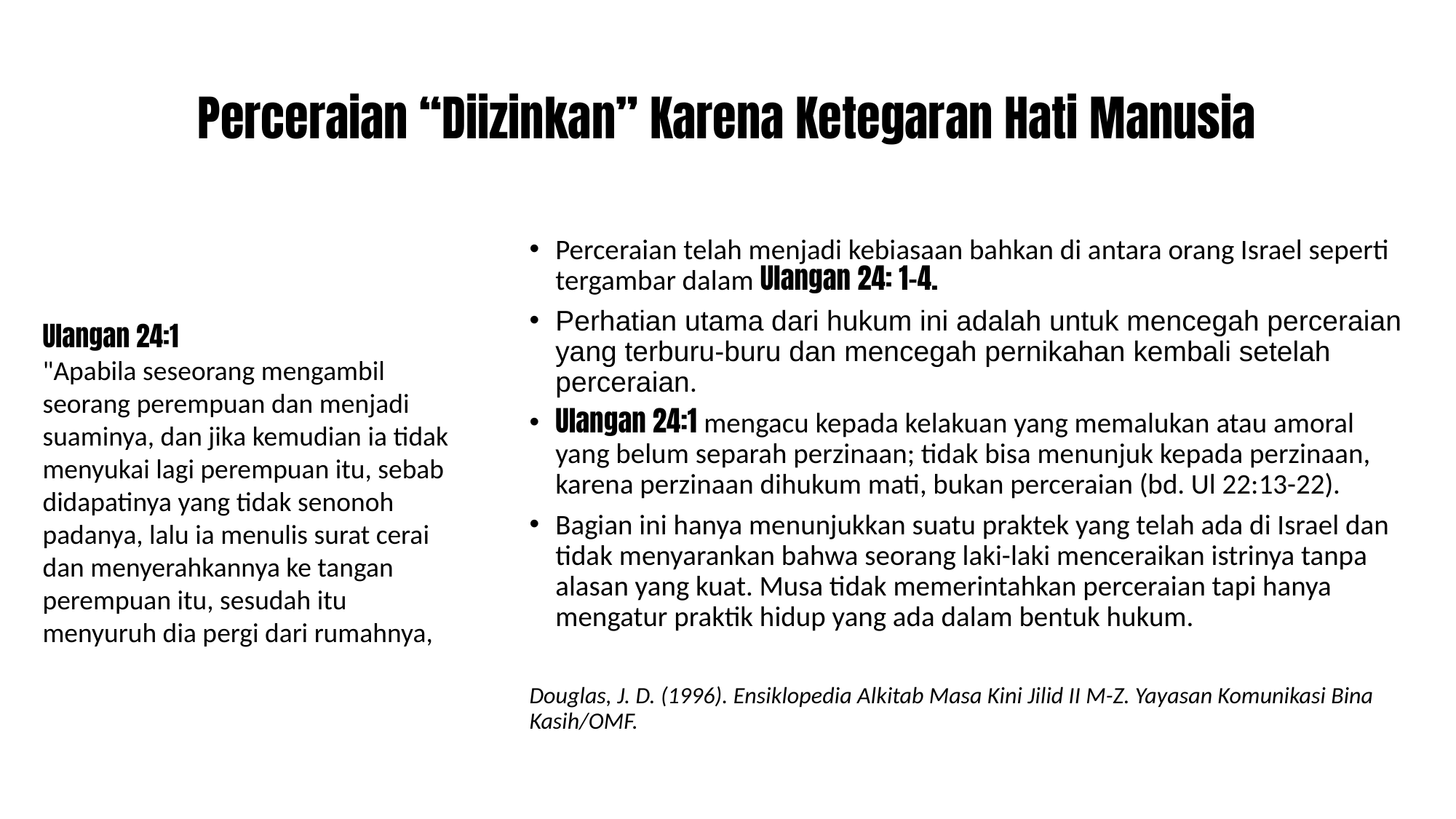

# Perceraian “Diizinkan” Karena Ketegaran Hati Manusia
Perceraian telah menjadi kebiasaan bahkan di antara orang Israel seperti tergambar dalam Ulangan 24: 1-4.
Perhatian utama dari hukum ini adalah untuk mencegah perceraian yang terburu-buru dan mencegah pernikahan kembali setelah perceraian.
Ulangan 24:1 mengacu kepada kelakuan yang memalukan atau amoral yang belum separah perzinaan; tidak bisa menunjuk kepada perzinaan, karena perzinaan dihukum mati, bukan perceraian (bd. Ul 22:13-22).
Bagian ini hanya menunjukkan suatu praktek yang telah ada di Israel dan tidak menyarankan bahwa seorang laki-laki menceraikan istrinya tanpa alasan yang kuat. Musa tidak memerintahkan perceraian tapi hanya mengatur praktik hidup yang ada dalam bentuk hukum.

Douglas, J. D. (1996). Ensiklopedia Alkitab Masa Kini Jilid II M-Z. Yayasan Komunikasi Bina Kasih/OMF.
Ulangan 24:1
"Apabila seseorang mengambil seorang perempuan dan menjadi suaminya, dan jika kemudian ia tidak menyukai lagi perempuan itu, sebab didapatinya yang tidak senonoh padanya, lalu ia menulis surat cerai dan menyerahkannya ke tangan perempuan itu, sesudah itu menyuruh dia pergi dari rumahnya,